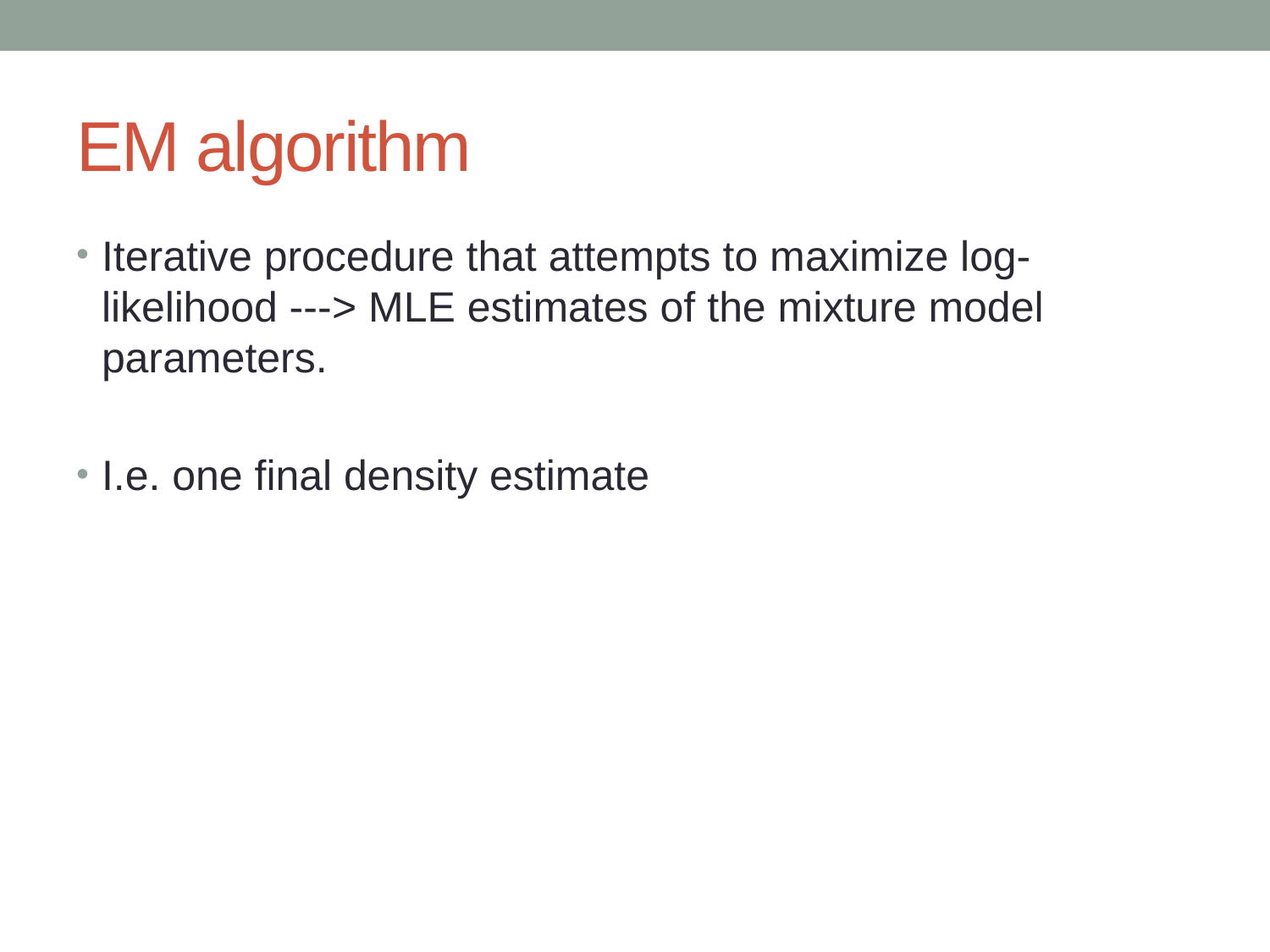

# EM algorithm
Iterative procedure that attempts to maximize log-likelihood ---> MLE estimates of the mixture model parameters.

I.e. one final density estimate